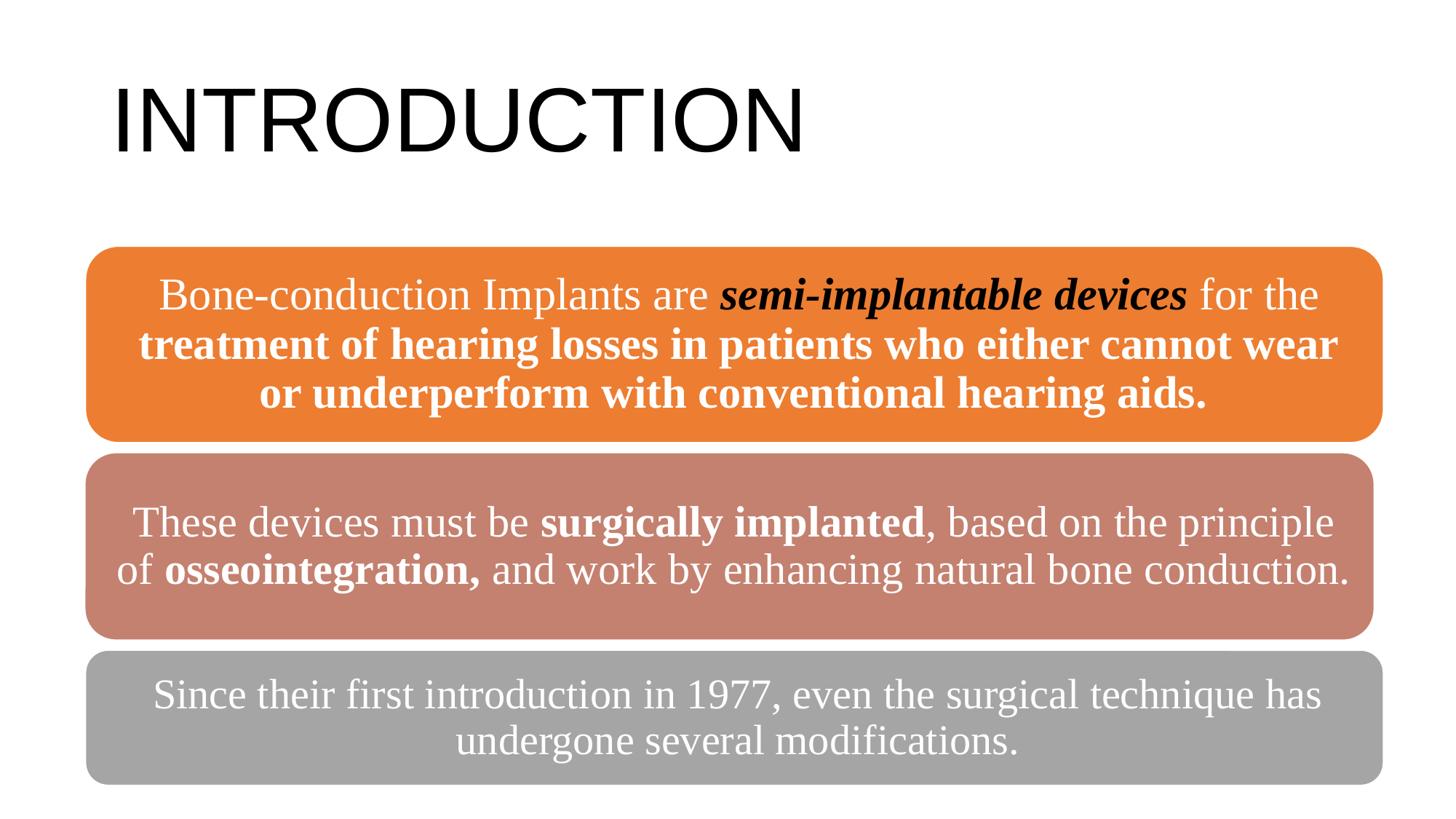

# INTRODUCTION
Bone-conduction Implants are semi-implantable devices for the treatment of hearing losses in patients who either cannot wear or underperform with conventional hearing aids.
These devices must be surgically implanted, based on the principle of osseointegration, and work by enhancing natural bone conduction.
Since their first introduction in 1977, even the surgical technique has undergone several modifications.